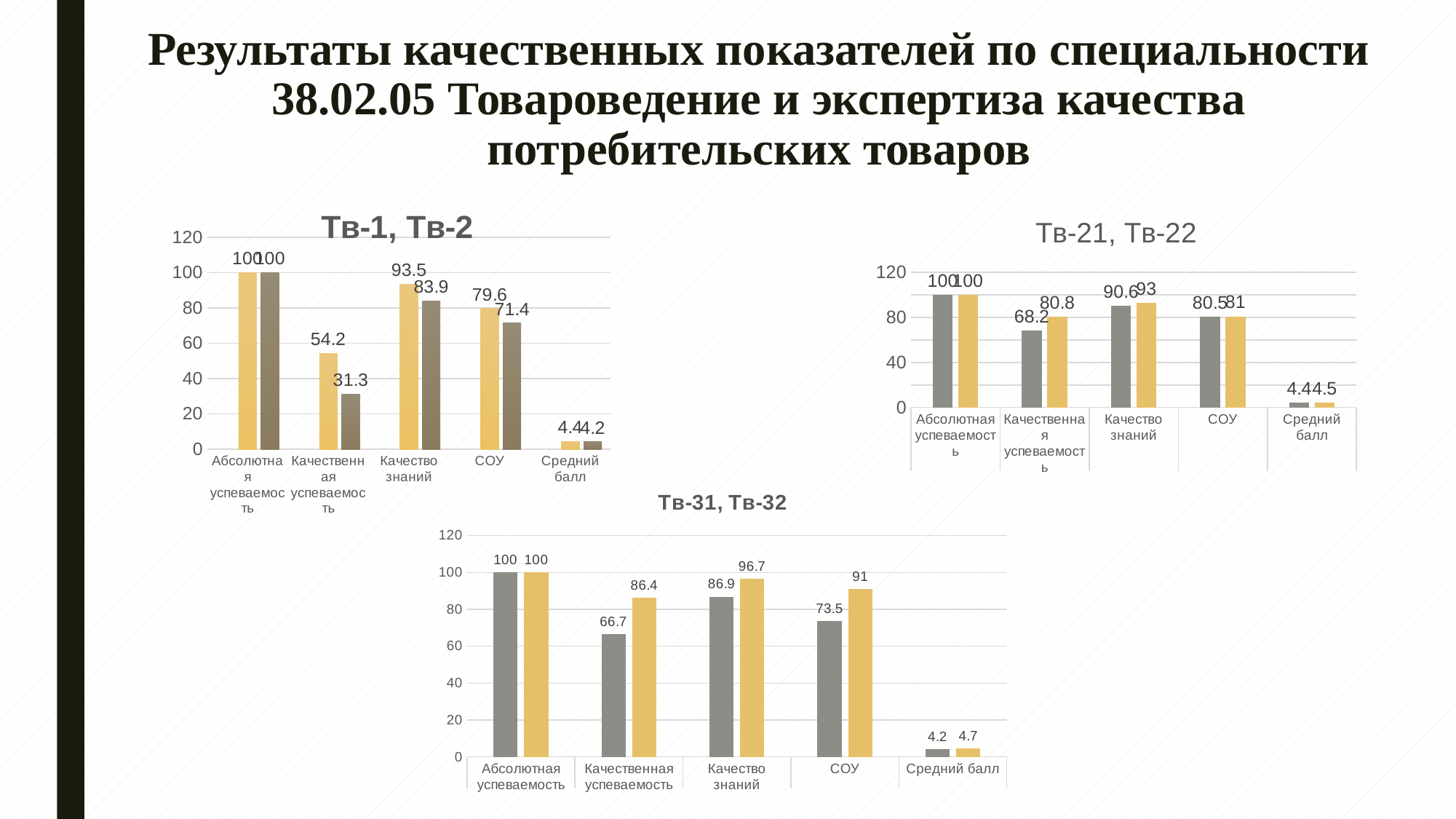

# Результаты качественных показателей по специальности 38.02.05 Товароведение и экспертиза качества потребительских товаров

### Chart: Тв-1, Тв-2

| Category |  | Тв-1 | Тв-2 |
|---|---|---|---|
| Абсолютная успеваемость | None | 100.0 | 100.0 |
| Качественная успеваемость | None | 54.2 | 31.3 |
| Качество знаний | None | 93.5 | 83.9 |
| СОУ | None | 79.6 | 71.4 |
| Средний балл | None | 4.4 | 4.2 |

### Chart: Тв-21, Тв-22

| Category | Тв-21 | Тв-22 |
|---|---|---|
| Абсолютная успеваемость | 100.0 | 100.0 |
| Качественная успеваемость | 68.2 | 80.8 |
| Качество знаний | 90.6 | 93.0 |
| СОУ | 80.5 | 81.0 |
| Средний балл | 4.4 | 4.5 |

### Chart: Тв-31, Тв-32

| Category | Тв-31 | Тв-32 |
|---|---|---|
| Абсолютная успеваемость | 100.0 | 100.0 |
| Качественная успеваемость | 66.7 | 86.4 |
| Качество знаний | 86.9 | 96.7 |
| СОУ | 73.5 | 91.0 |
| Средний балл | 4.2 | 4.7 |